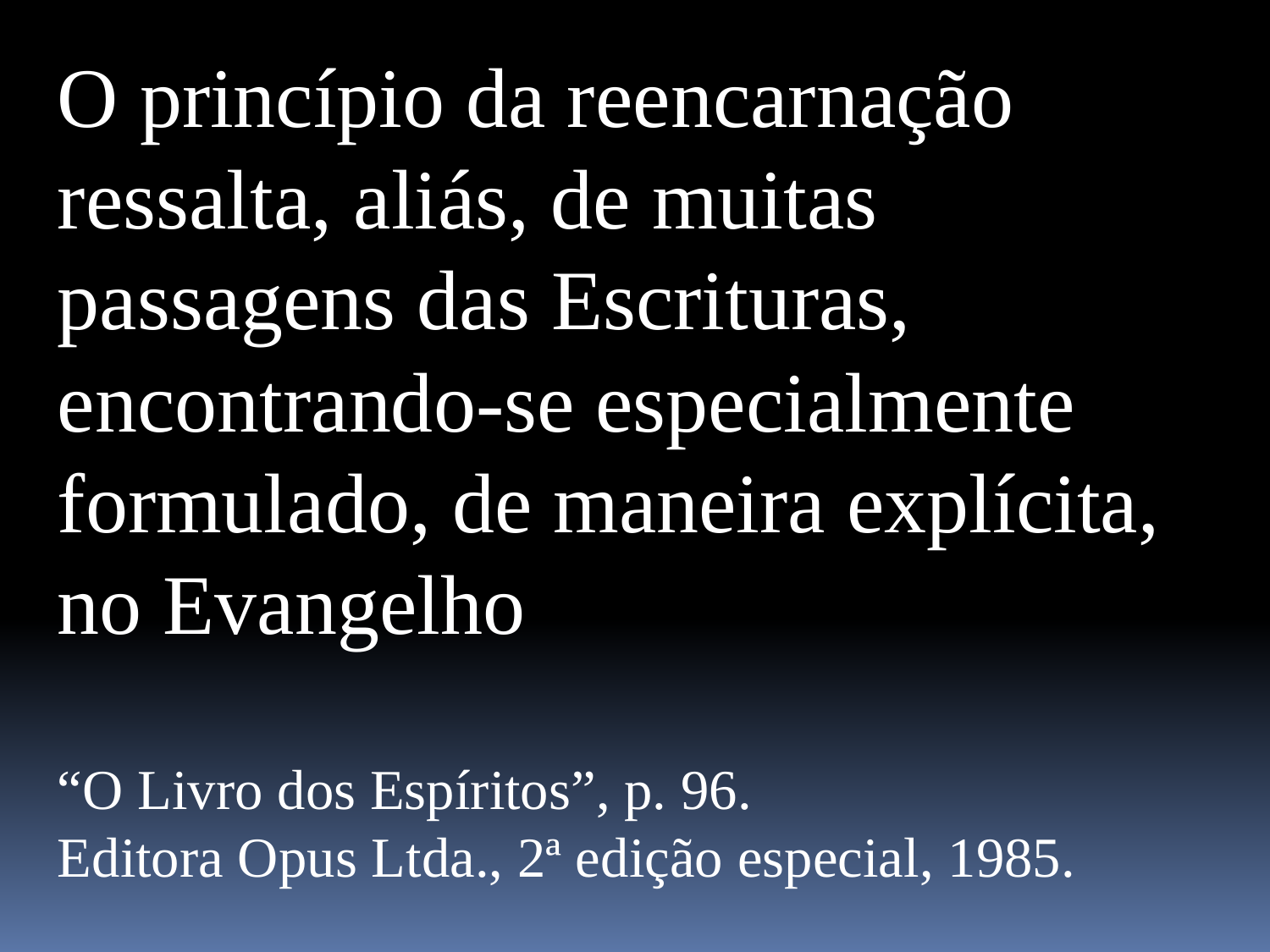

O princípio da reencarnação ressalta, aliás, de muitas passagens das Escrituras, encontrando-se especialmente formulado, de maneira explícita, no Evangelho

“O Livro dos Espíritos”, p. 96.
Editora Opus Ltda., 2ª edição especial, 1985.